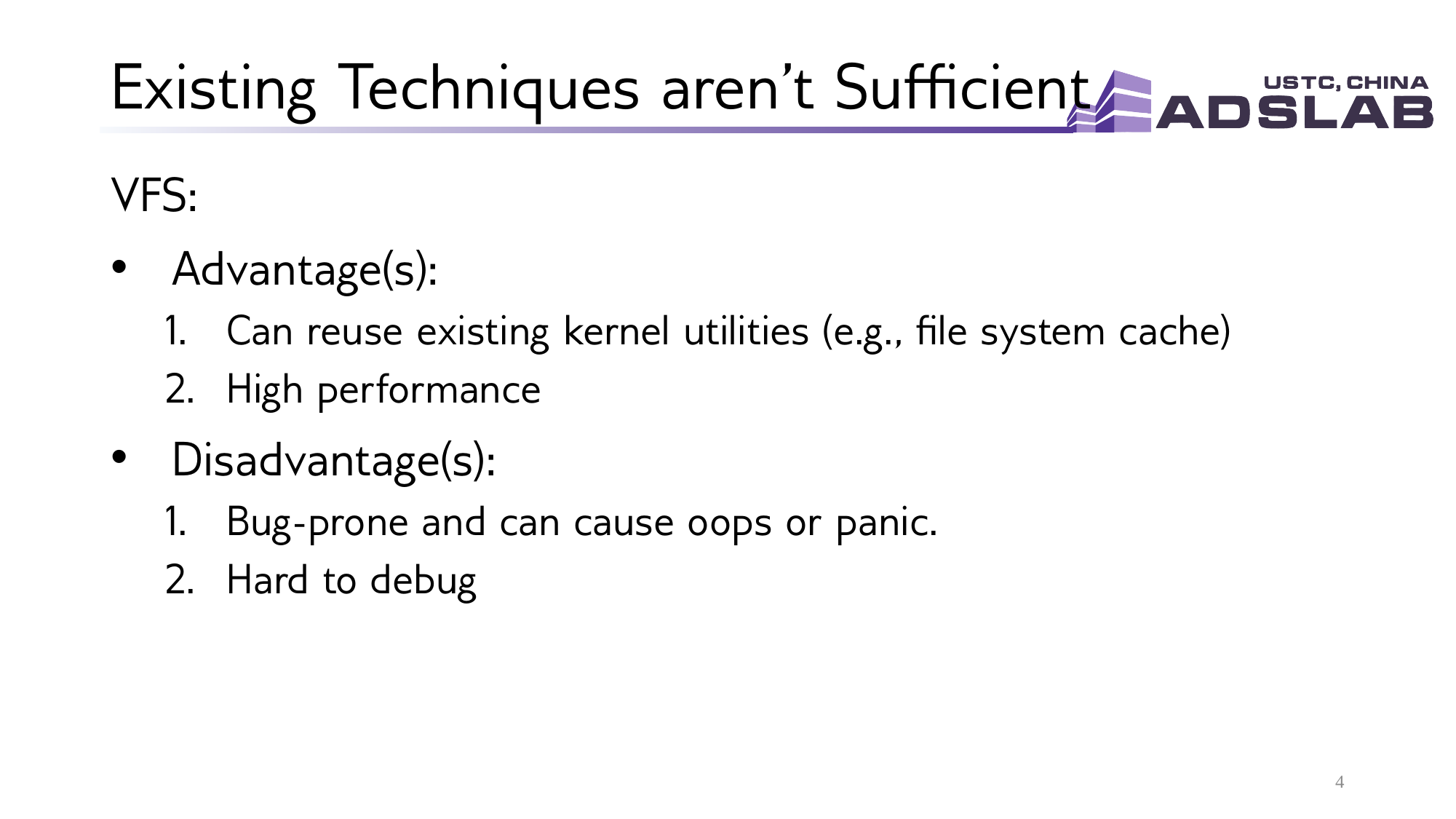

# Existing Techniques aren’t Sufficient
VFS:
Advantage(s):
Can reuse existing kernel utilities (e.g., file system cache)
High performance
Disadvantage(s):
Bug-prone and can cause oops or panic.
Hard to debug